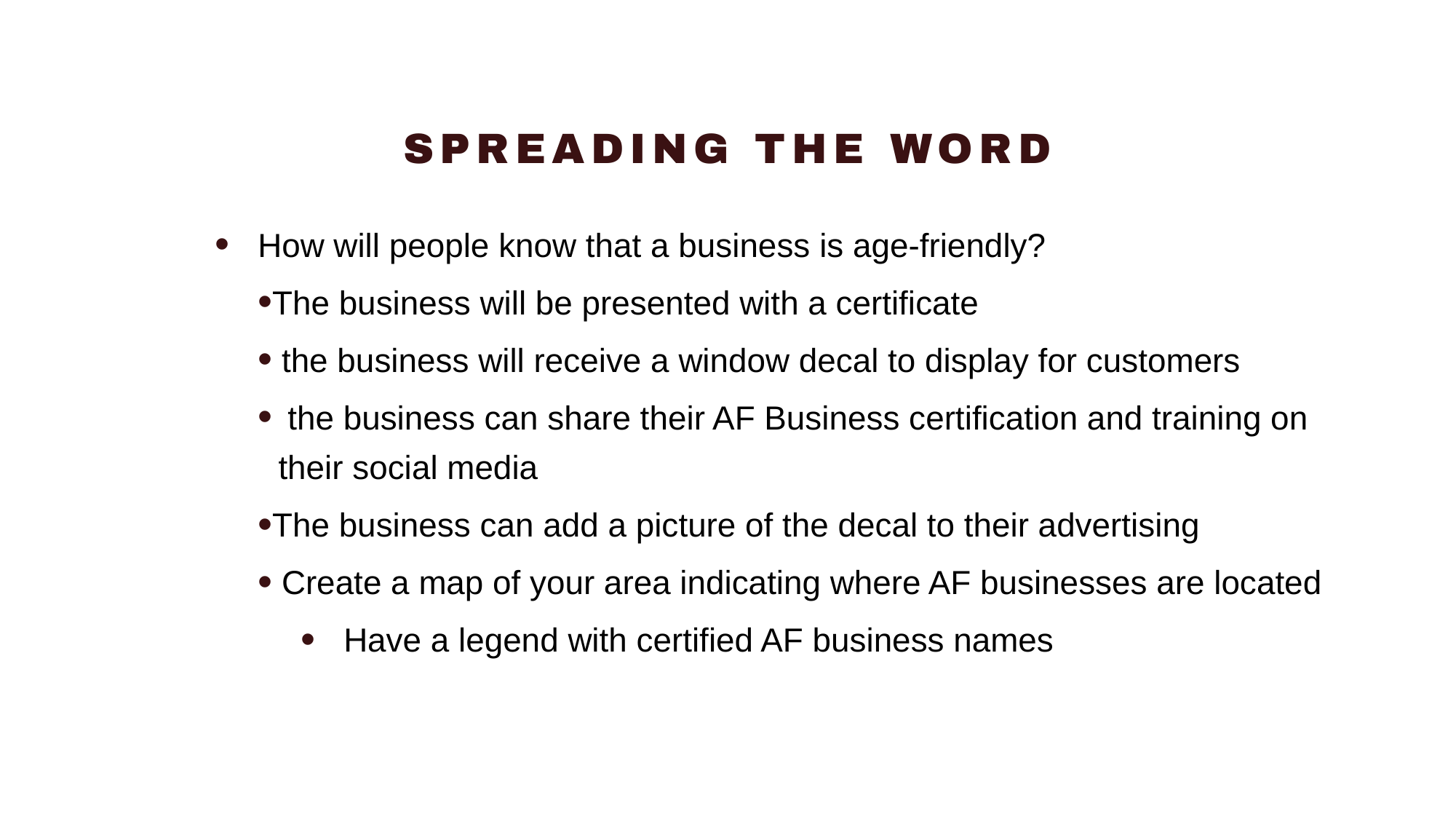

# Spreading the word
How will people know that a business is age-friendly?
The business will be presented with a certificate
 the business will receive a window decal to display for customers
 the business can share their AF Business certification and training on their social media
The business can add a picture of the decal to their advertising
 Create a map of your area indicating where AF businesses are located
Have a legend with certified AF business names